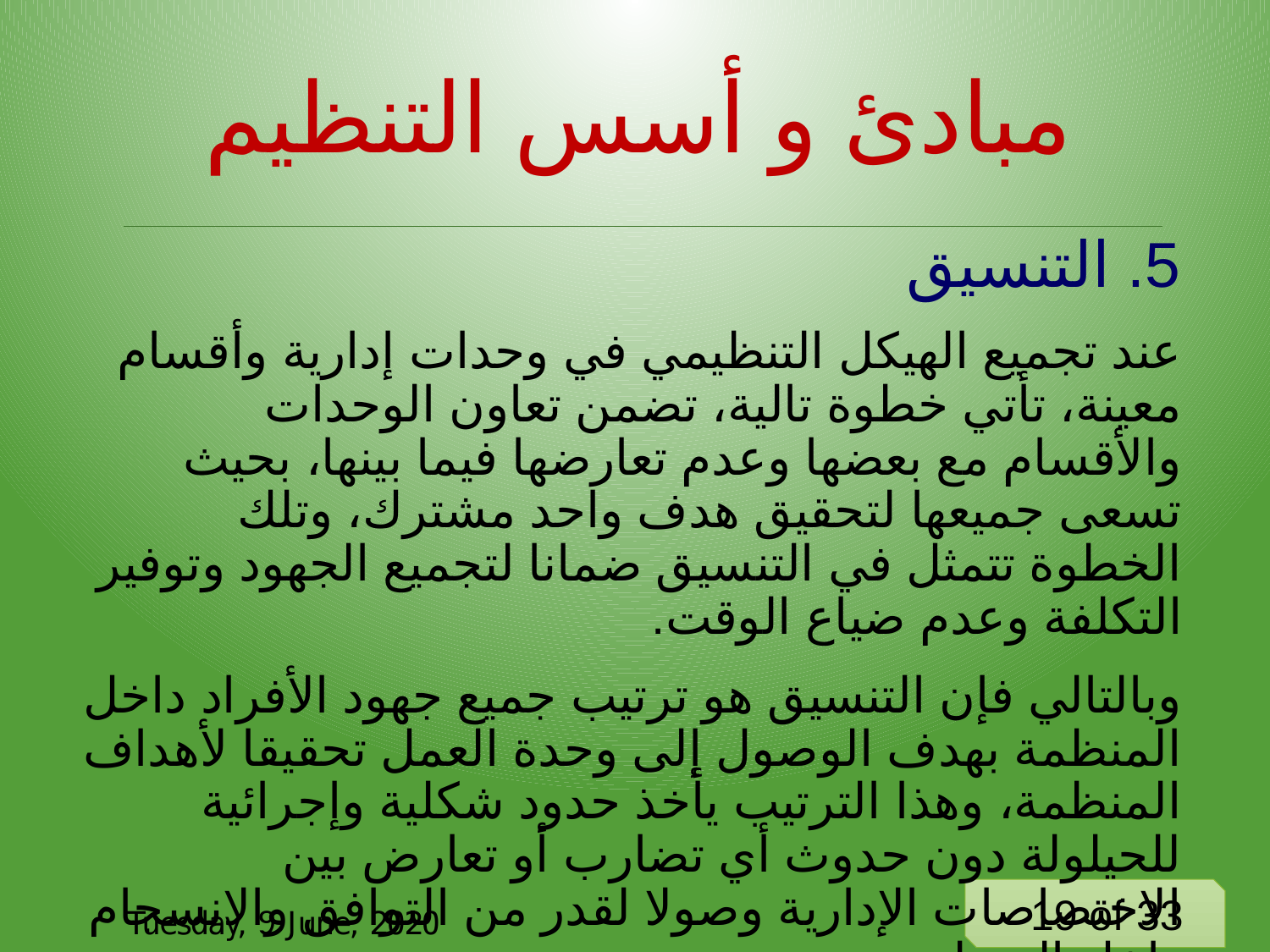

# مبادئ و أسس التنظيم
5. التنسيق
عند تجميع الهيكل التنظيمي في وحدات إدارية وأقسام معينة، تأتي خطوة تالية، تضمن تعاون الوحدات والأقسام مع بعضها وعدم تعارضها فيما بينها، بحيث تسعى جميعها لتحقيق هدف واحد مشترك، وتلك الخطوة تتمثل في التنسيق ضمانا لتجميع الجهود وتوفير التكلفة وعدم ضياع الوقت.
وبالتالي فإن التنسيق هو ترتيب جميع جهود الأفراد داخل المنظمة بهدف الوصول إلى وحدة العمل تحقيقا لأهداف المنظمة، وهذا الترتيب يأخذ حدود شكلية وإجرائية للحيلولة دون حدوث أي تضارب أو تعارض بين الاختصاصات الإدارية وصولا لقدر من التوافق والانسجام داخل المنظمة.
Tuesday, 9 June, 2020